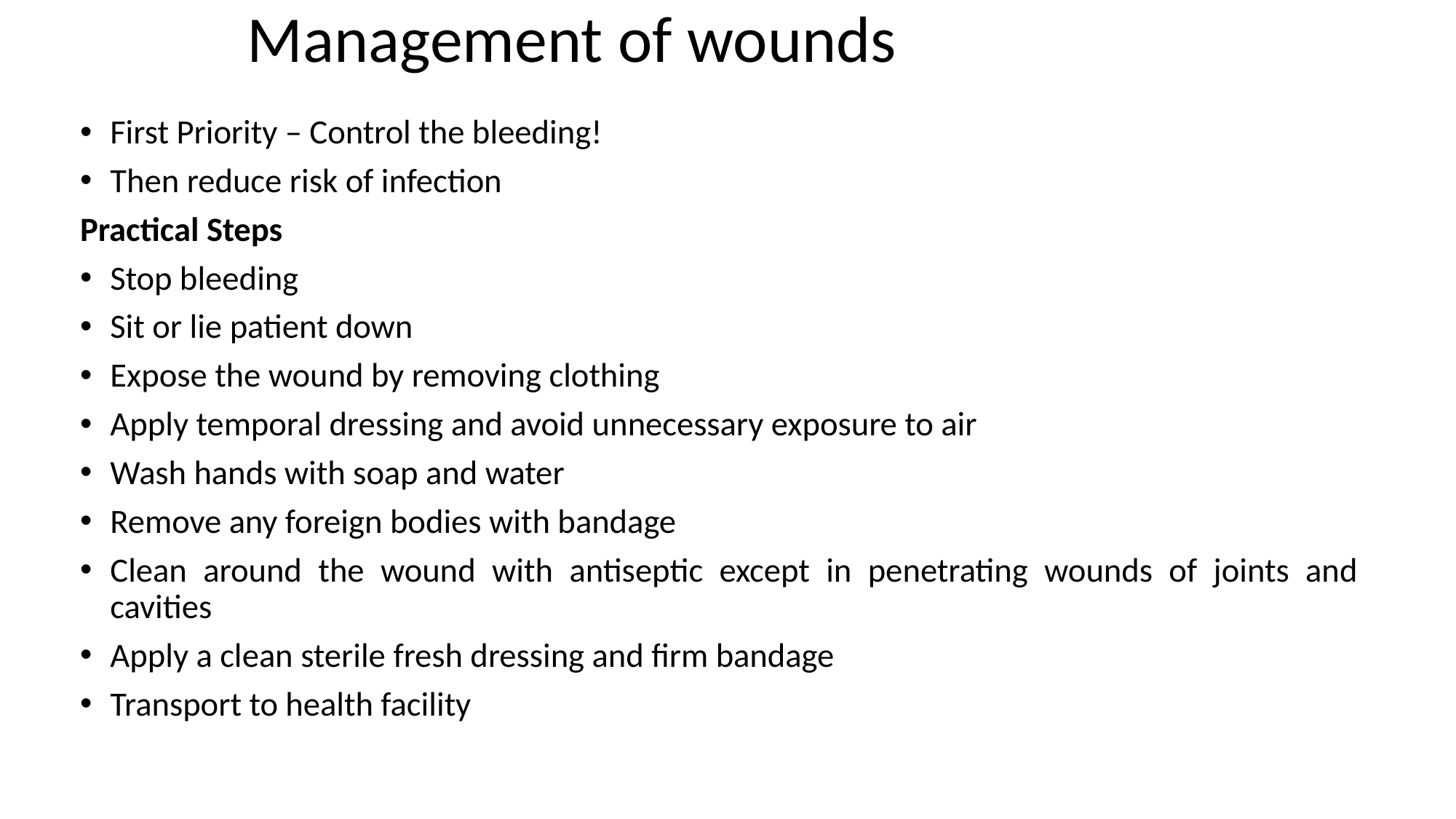

# Management of wounds
First Priority – Control the bleeding!
Then reduce risk of infection
Practical Steps
Stop bleeding
Sit or lie patient down
Expose the wound by removing clothing
Apply temporal dressing and avoid unnecessary exposure to air
Wash hands with soap and water
Remove any foreign bodies with bandage
Clean around the wound with antiseptic except in penetrating wounds of joints and cavities
Apply a clean sterile fresh dressing and firm bandage
Transport to health facility